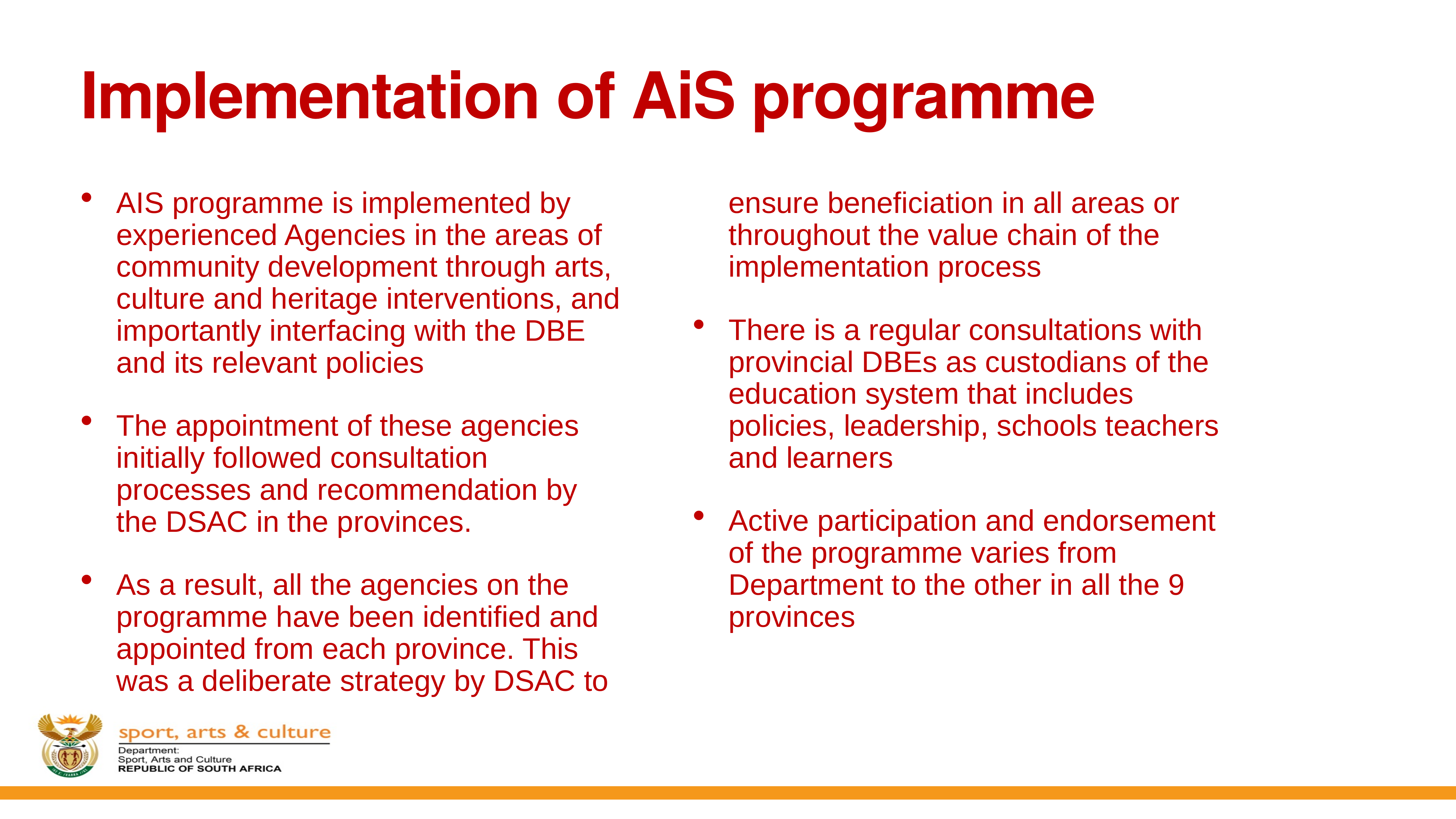

# Implementation of AiS programme
AIS programme is implemented by experienced Agencies in the areas of community development through arts, culture and heritage interventions, and importantly interfacing with the DBE and its relevant policies
The appointment of these agencies initially followed consultation processes and recommendation by the DSAC in the provinces.
As a result, all the agencies on the programme have been identified and appointed from each province. This was a deliberate strategy by DSAC to ensure beneficiation in all areas or throughout the value chain of the implementation process
There is a regular consultations with provincial DBEs as custodians of the education system that includes policies, leadership, schools teachers and learners
Active participation and endorsement of the programme varies from Department to the other in all the 9 provinces